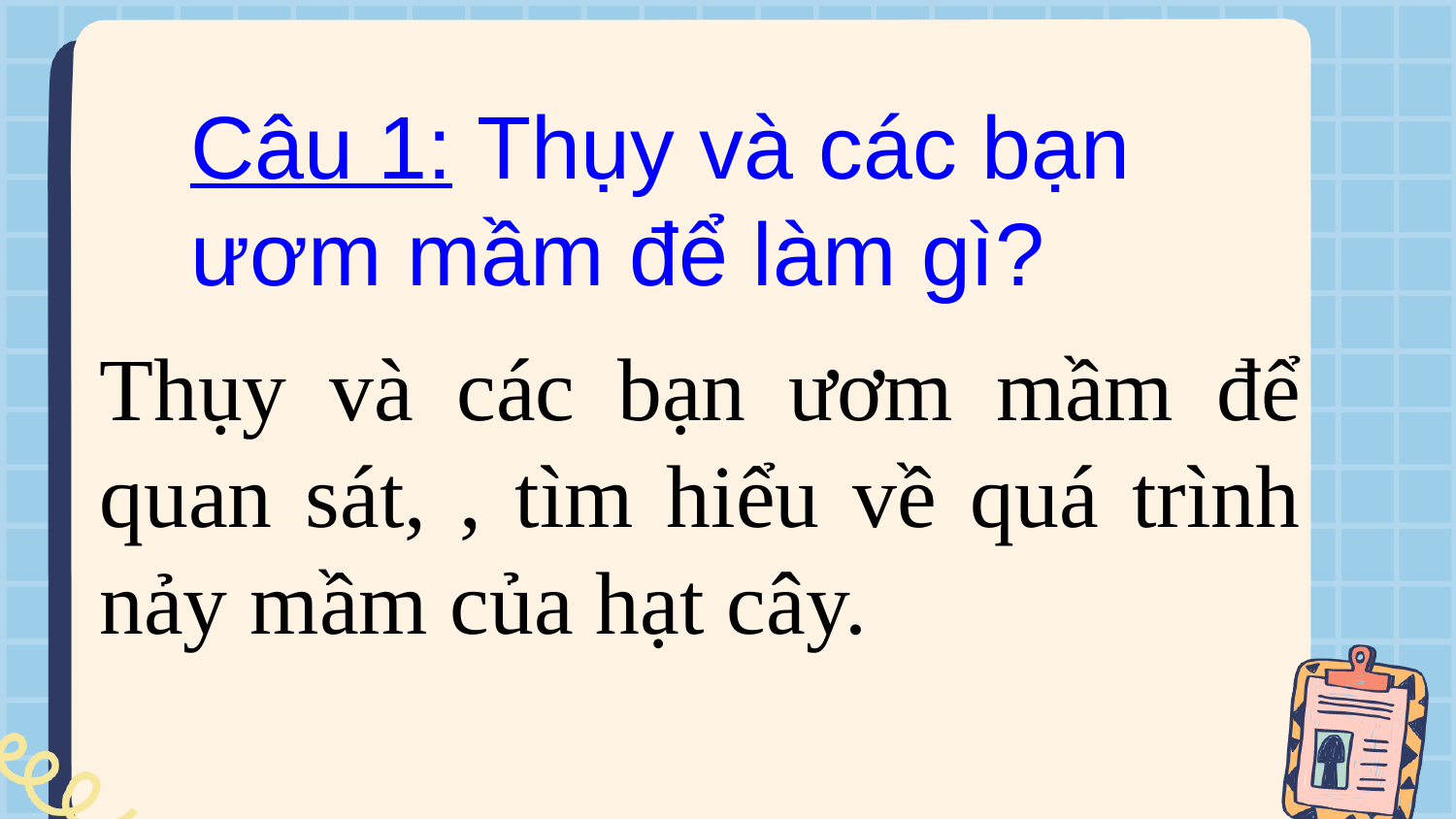

Câu 1: Thụy và các bạn ươm mầm để làm gì?
Thụy và các bạn ươm mầm để quan sát, , tìm hiểu về quá trình nảy mầm của hạt cây.